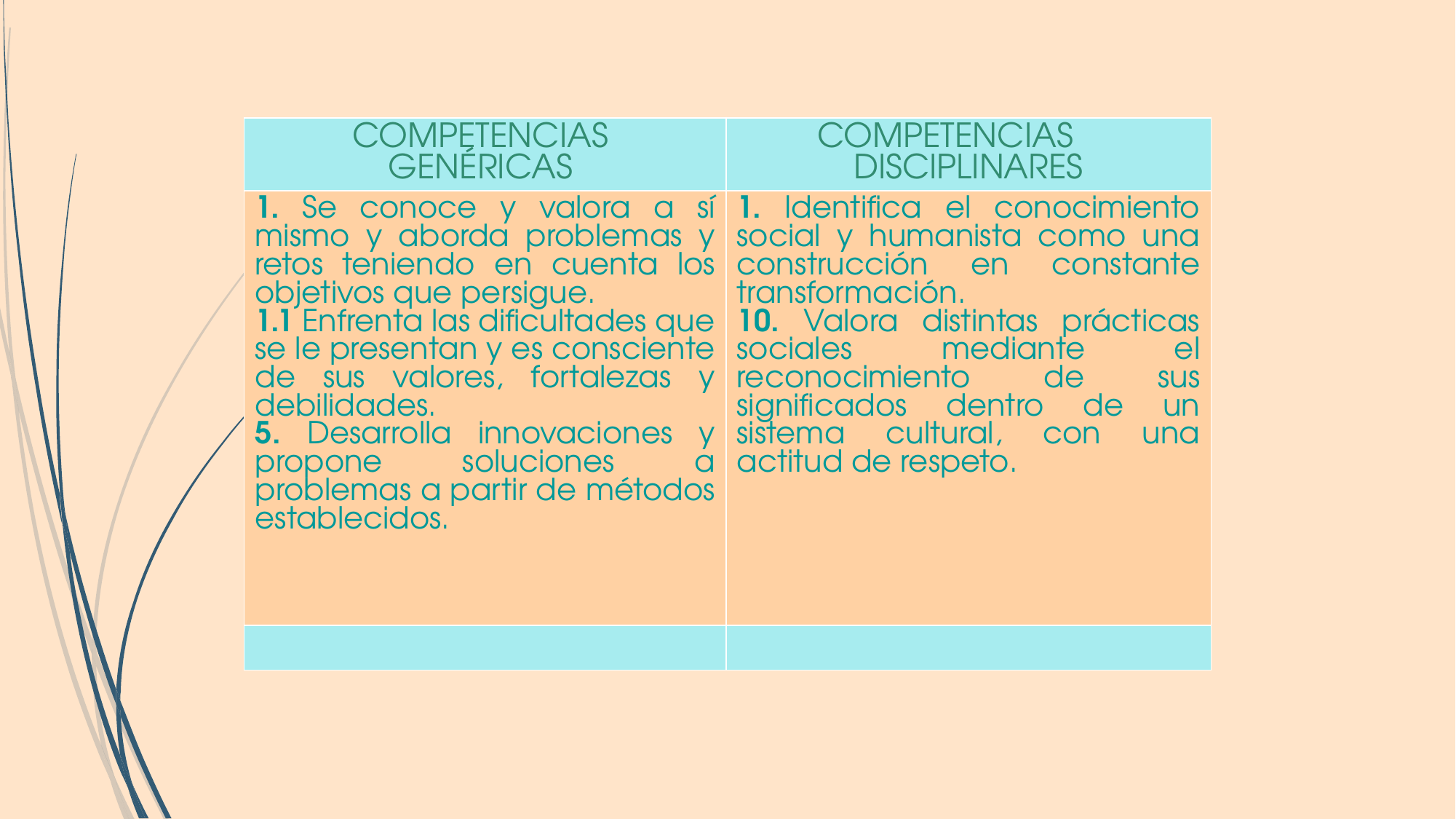

| COMPETENCIAS GENÉRICAS | COMPETENCIAS DISCIPLINARES |
| --- | --- |
| 1. Se conoce y valora a sí mismo y aborda problemas y retos teniendo en cuenta los objetivos que persigue. 1.1 Enfrenta las dificultades que se le presentan y es consciente de sus valores, fortalezas y debilidades. 5. Desarrolla innovaciones y propone soluciones a problemas a partir de métodos establecidos. | 1. Identifica el conocimiento social y humanista como una construcción en constante transformación. 10. Valora distintas prácticas sociales mediante el reconocimiento de sus significados dentro de un sistema cultural, con una actitud de respeto. |
|  |  |